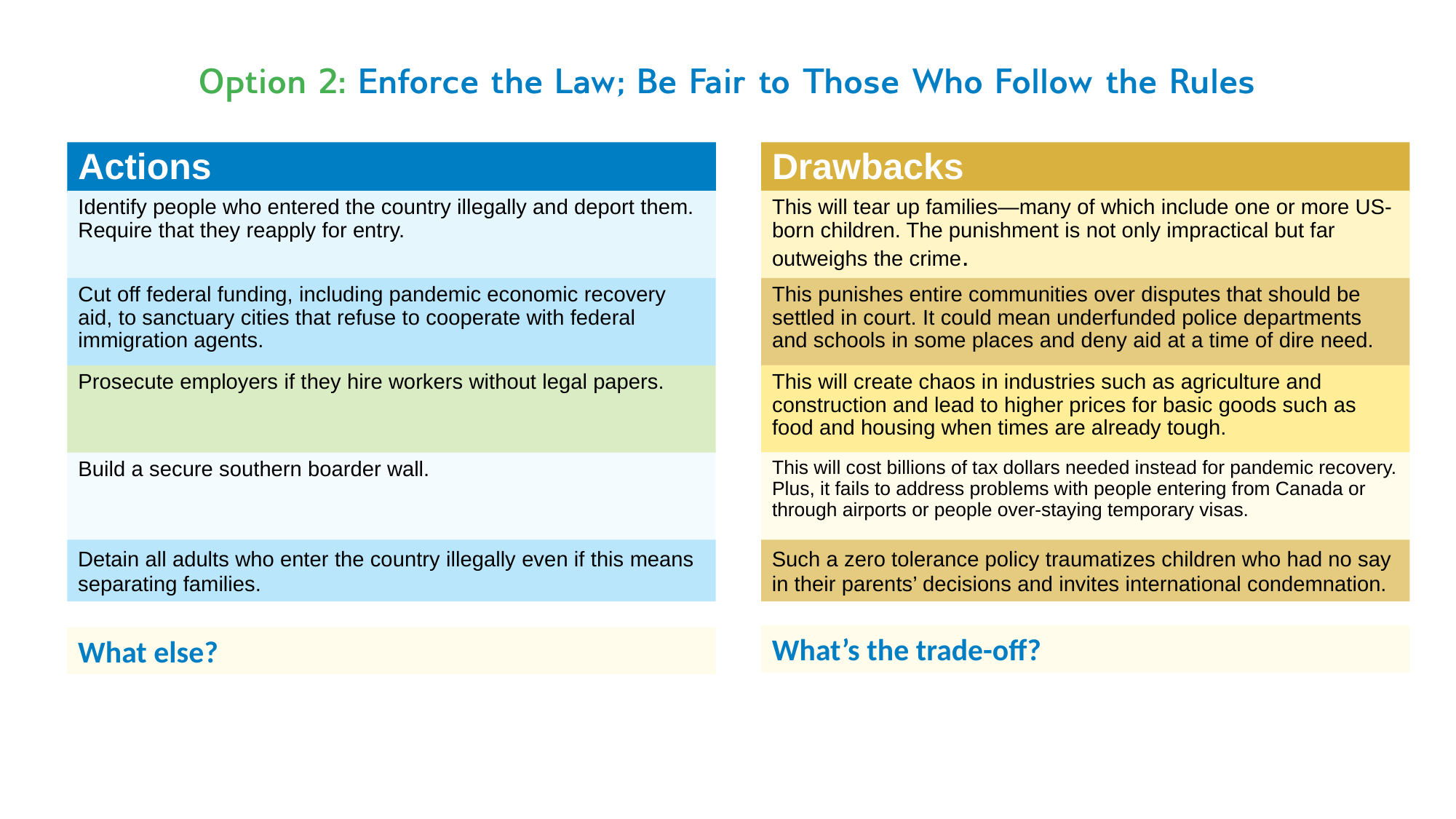

# Option 2: Enforce the Law; Be Fair to Those Who Follow the Rules
Actions
Drawbacks
This will tear up families—many of which include one or more US-born children. The punishment is not only impractical but far outweighs the crime.
Identify people who entered the country illegally and deport them. Require that they reapply for entry.

Cut off federal funding, including pandemic economic recovery aid, to sanctuary cities that refuse to cooperate with federal immigration agents.

This punishes entire communities over disputes that should be settled in court. It could mean underfunded police departments and schools in some places and deny aid at a time of dire need.

This will create chaos in industries such as agriculture and construction and lead to higher prices for basic goods such as food and housing when times are already tough.

Prosecute employers if they hire workers without legal papers.

This will cost billions of tax dollars needed instead for pandemic recovery. Plus, it fails to address problems with people entering from Canada or through airports or people over-staying temporary visas.

Build a secure southern boarder wall.

Detain all adults who enter the country illegally even if this means separating families.
Such a zero tolerance policy traumatizes children who had no say in their parents’ decisions and invites international condemnation.
What’s the trade-off?
What else?